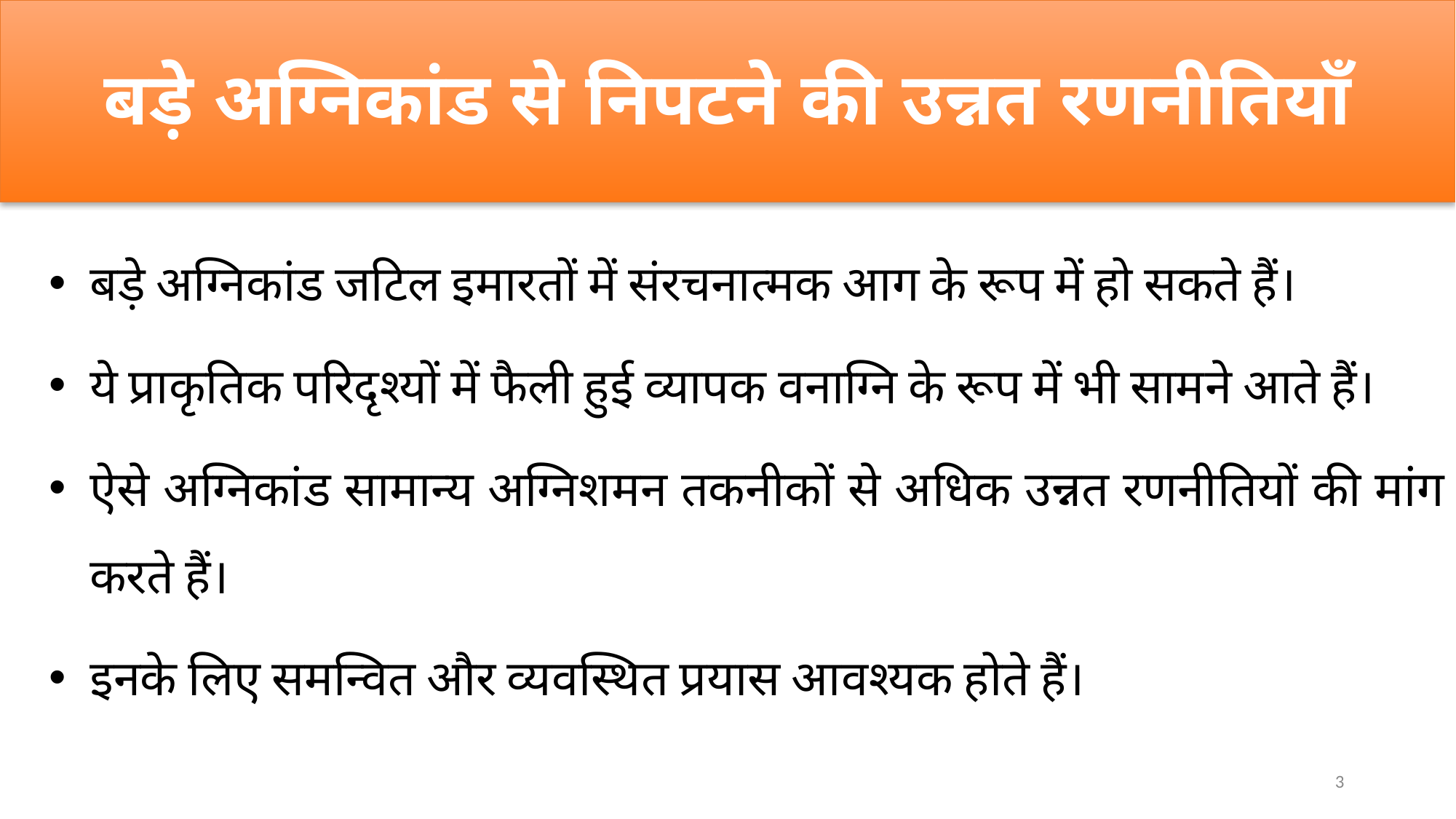

# बड़े अग्निकांड से निपटने की उन्नत रणनीतियाँ
बड़े अग्निकांड जटिल इमारतों में संरचनात्मक आग के रूप में हो सकते हैं।
ये प्राकृतिक परिदृश्यों में फैली हुई व्यापक वनाग्नि के रूप में भी सामने आते हैं।
ऐसे अग्निकांड सामान्य अग्निशमन तकनीकों से अधिक उन्नत रणनीतियों की मांग करते हैं।
इनके लिए समन्वित और व्यवस्थित प्रयास आवश्यक होते हैं।
3